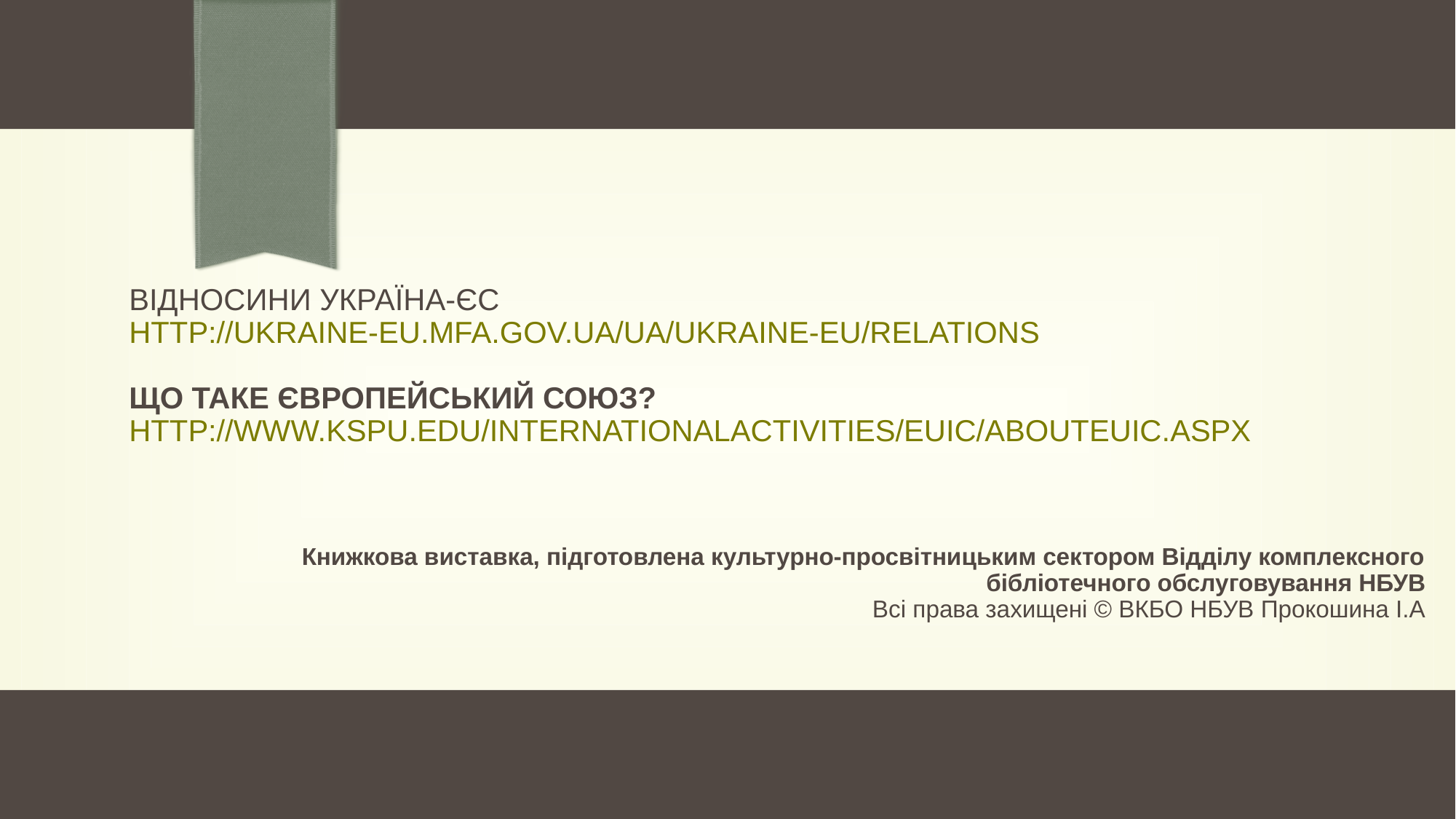

# Відносини Україна-ЄС http://ukraine-eu.mfa.gov.ua/ua/ukraine-eu/relations Що таке Європейський Союз? http://www.kspu.edu/InternationalActivities/EUIC/AboutEUIC.aspx
Книжкова виставка, підготовлена культурно-просвітницьким сектором Відділу комплексного бібліотечного обслуговування НБУВ
Всі права захищені © ВКБО НБУВ Прокошина І.А